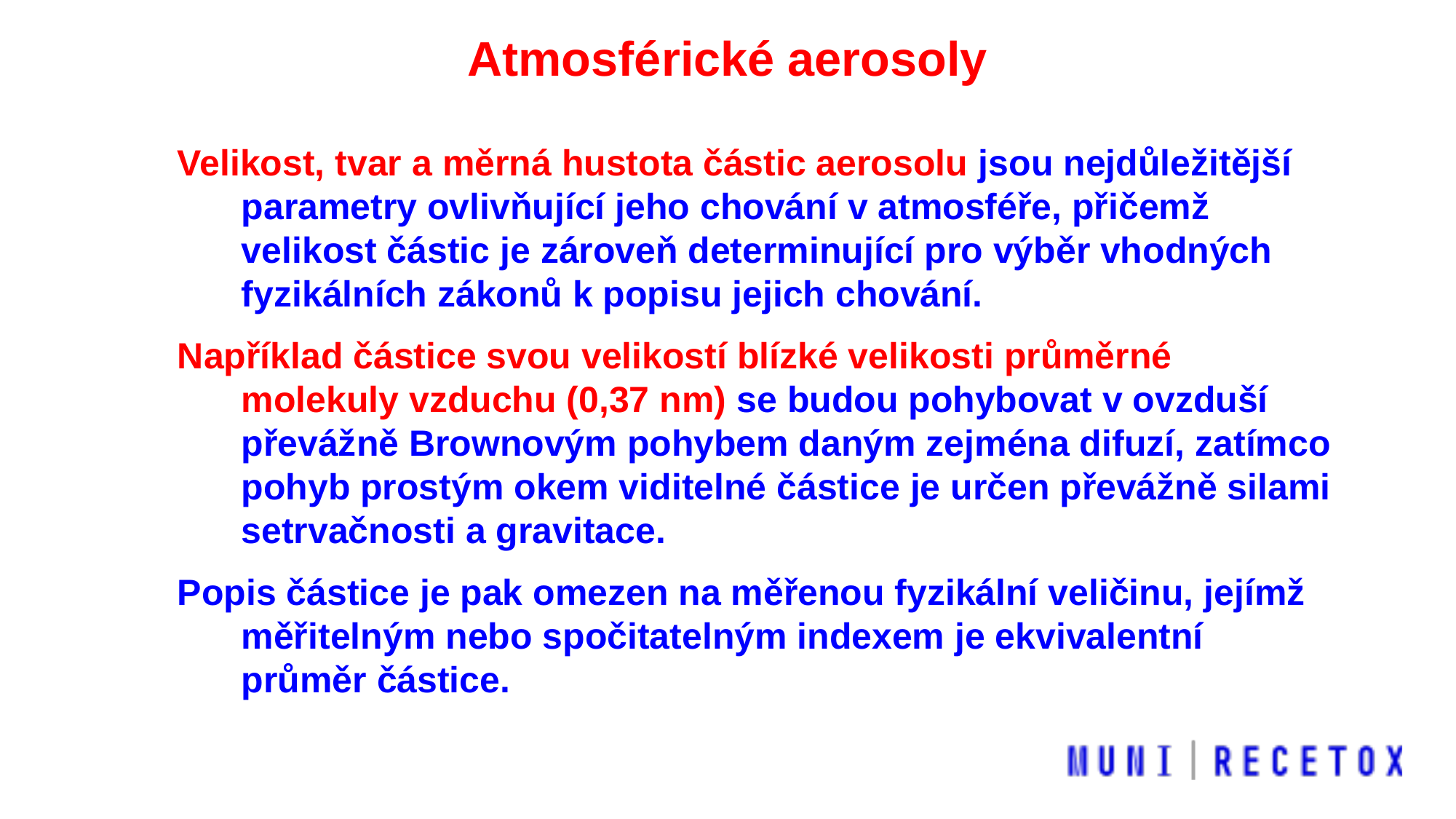

Atmosférické aerosoly
Velikost, tvar a měrná hustota částic aerosolu jsou nejdůležitější parametry ovlivňující jeho chování v atmosféře, přičemž velikost částic je zároveň determinující pro výběr vhodných fyzikálních zákonů k popisu jejich chování.
Například částice svou velikostí blízké velikosti průměrné molekuly vzduchu (0,37 nm) se budou pohybovat v ovzduší převážně Brownovým pohybem daným zejména difuzí, zatímco pohyb prostým okem viditelné částice je určen převážně silami setrvačnosti a gravitace.
Popis částice je pak omezen na měřenou fyzikální veličinu, jejímž měřitelným nebo spočitatelným indexem je ekvivalentní průměr částice.